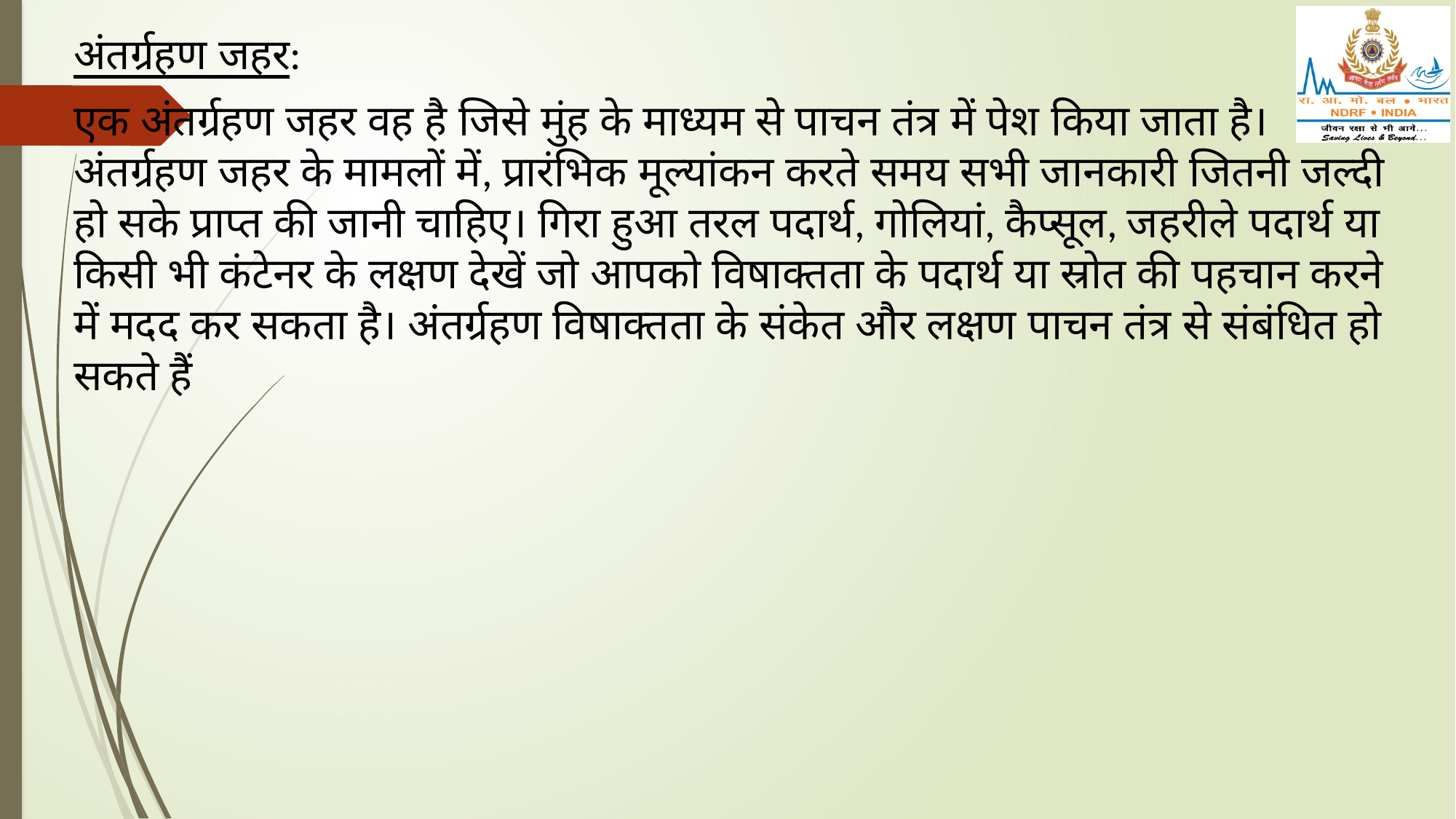

अंतर्ग्रहण जहर:
एक अंतर्ग्रहण जहर वह है जिसे मुंह के माध्यम से पाचन तंत्र में पेश किया जाता है। अंतर्ग्रहण जहर के मामलों में, प्रारंभिक मूल्यांकन करते समय सभी जानकारी जितनी जल्दी हो सके प्राप्त की जानी चाहिए। गिरा हुआ तरल पदार्थ, गोलियां, कैप्सूल, जहरीले पदार्थ या किसी भी कंटेनर के लक्षण देखें जो आपको विषाक्तता के पदार्थ या स्रोत की पहचान करने में मदद कर सकता है। अंतर्ग्रहण विषाक्तता के संकेत और लक्षण पाचन तंत्र से संबंधित हो सकते हैं